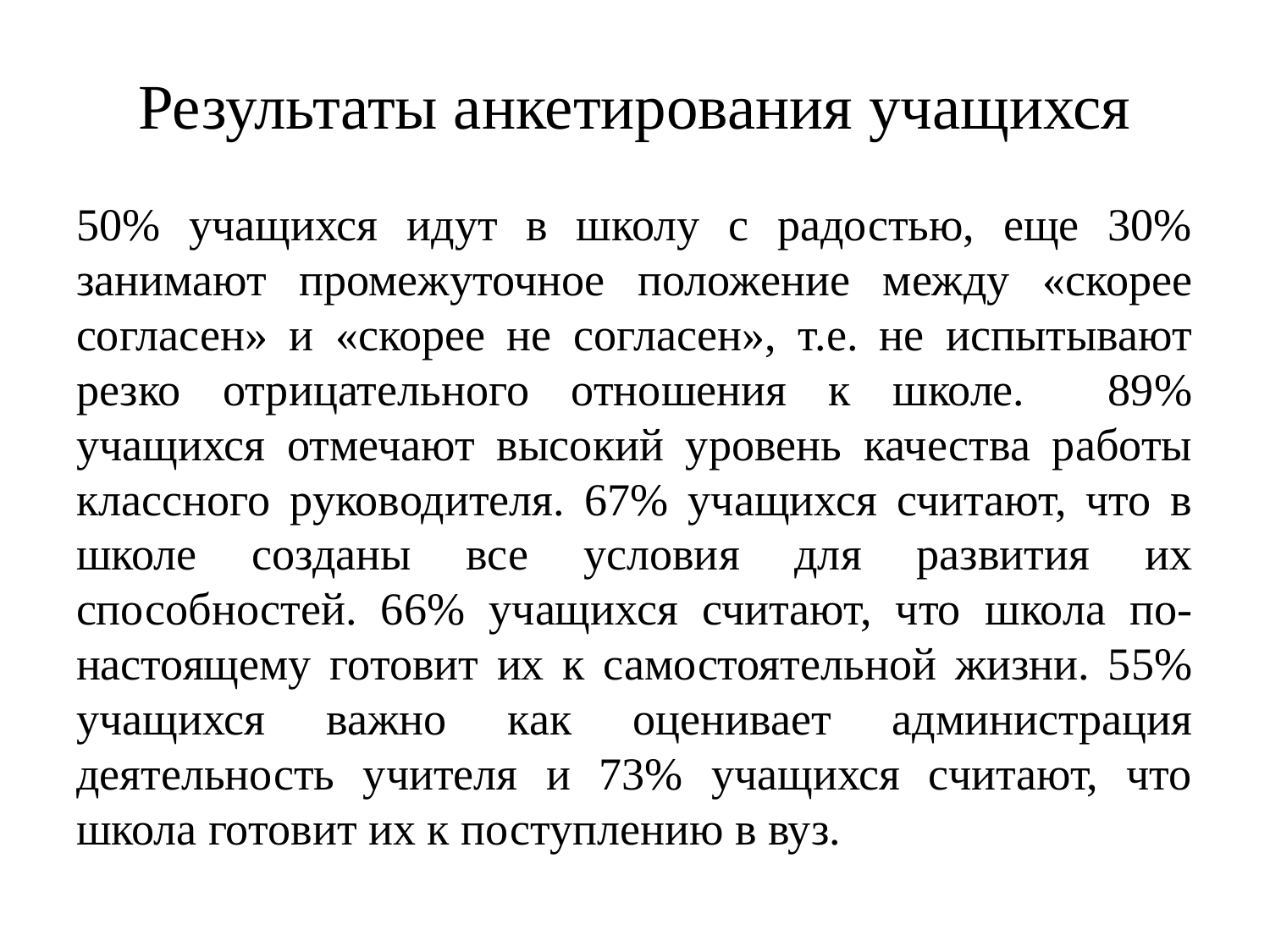

# Результаты анкетирования учащихся
50% учащихся идут в школу с радостью, еще 30% занимают промежуточное положение между «скорее согласен» и «скорее не согласен», т.е. не испытывают резко отрицательного отношения к школе.  89% учащихся отмечают высокий уровень качества работы классного руководителя. 67% учащихся считают, что в школе созданы все условия для развития их способностей. 66% учащихся считают, что школа по-настоящему готовит их к самостоятельной жизни. 55% учащихся важно как оценивает администрация деятельность учителя и 73% учащихся считают, что школа готовит их к поступлению в вуз.